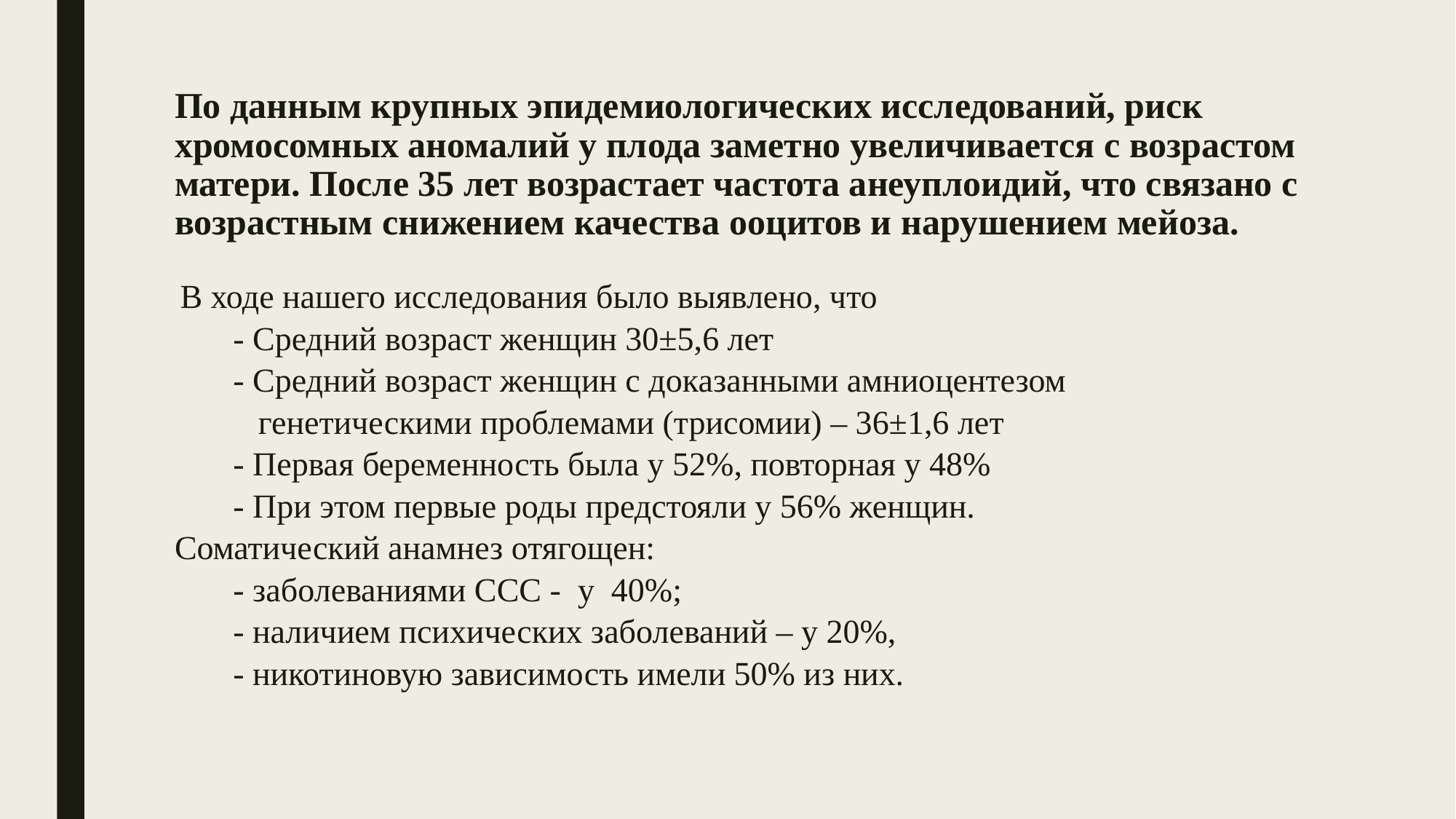

# По данным крупных эпидемиологических исследований, риск хромосомных аномалий у плода заметно увеличивается с возрастом матери. После 35 лет возрастает частота анеуплоидий, что связано с возрастным снижением качества ооцитов и нарушением мейоза.
 В ходе нашего исследования было выявлено, что
       - Средний возраст женщин 30±5,6 лет
       - Средний возраст женщин с доказанными амниоцентезом
          генетическими проблемами (трисомии) – 36±1,6 лет
       - Первая беременность была у 52%, повторная у 48%
       - При этом первые роды предстояли у 56% женщин.
Соматический анамнез отягощен:
       - заболеваниями ССС -  у  40%;
       - наличием психических заболеваний – у 20%,
       - никотиновую зависимость имели 50% из них.